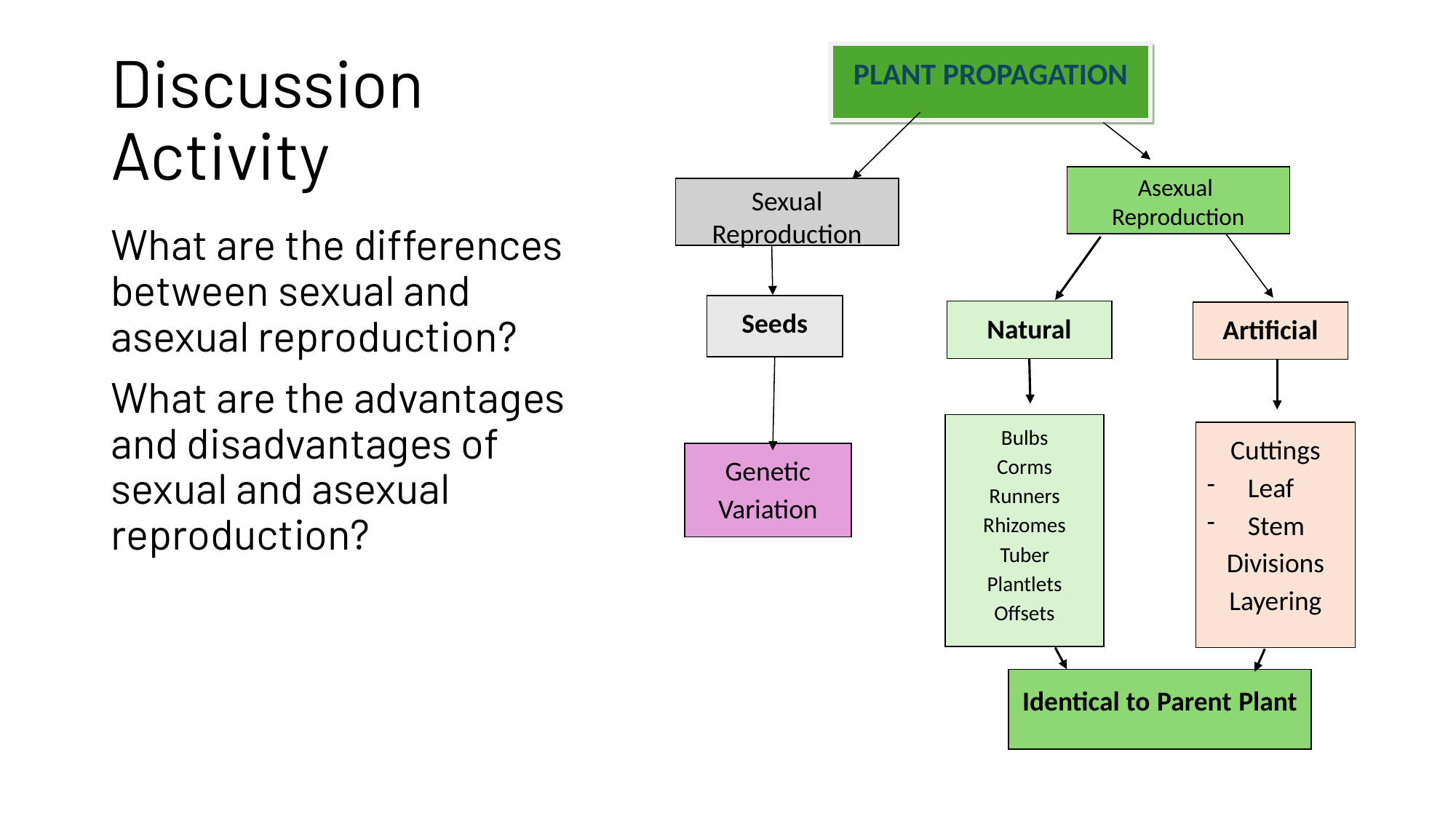

# Discussion Activity
PLANT PROPAGATION
Sexual Reproduction
Seeds
Genetic Variation
Asexual
Reproduction
Natural
Artificial
Bulbs
Corms
Runners
Rhizomes
Tuber
Plantlets
Offsets
Cuttings
Leaf
Stem
Divisions
Layering

Identical to Parent Plant
What are the differences between sexual and asexual reproduction?
What are the advantages and disadvantages of sexual and asexual reproduction?